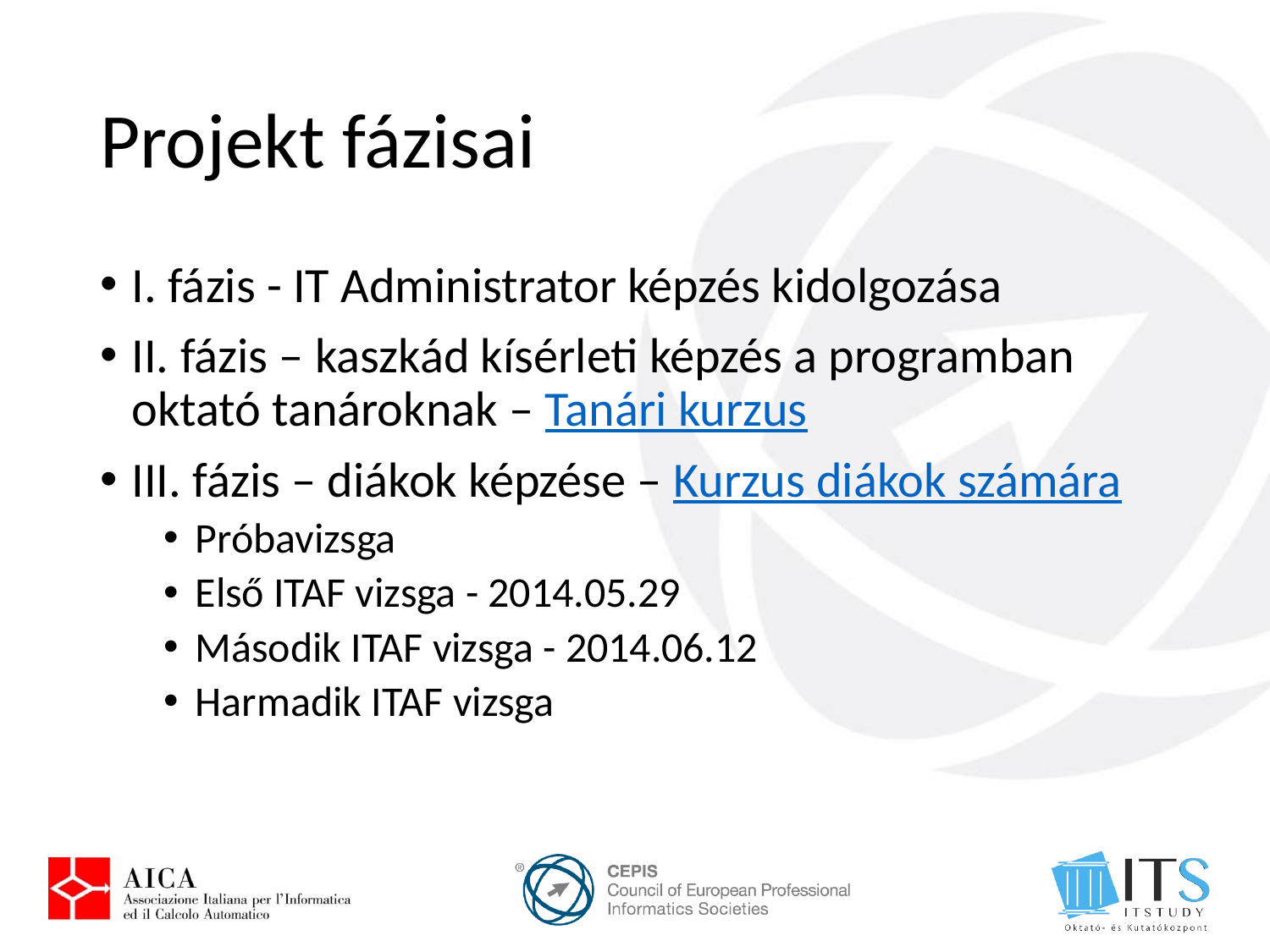

# Projekt fázisai
I. fázis - IT Administrator képzés kidolgozása
II. fázis – kaszkád kísérleti képzés a programban oktató tanároknak – Tanári kurzus
III. fázis – diákok képzése – Kurzus diákok számára
Próbavizsga
Első ITAF vizsga - 2014.05.29
Második ITAF vizsga - 2014.06.12
Harmadik ITAF vizsga